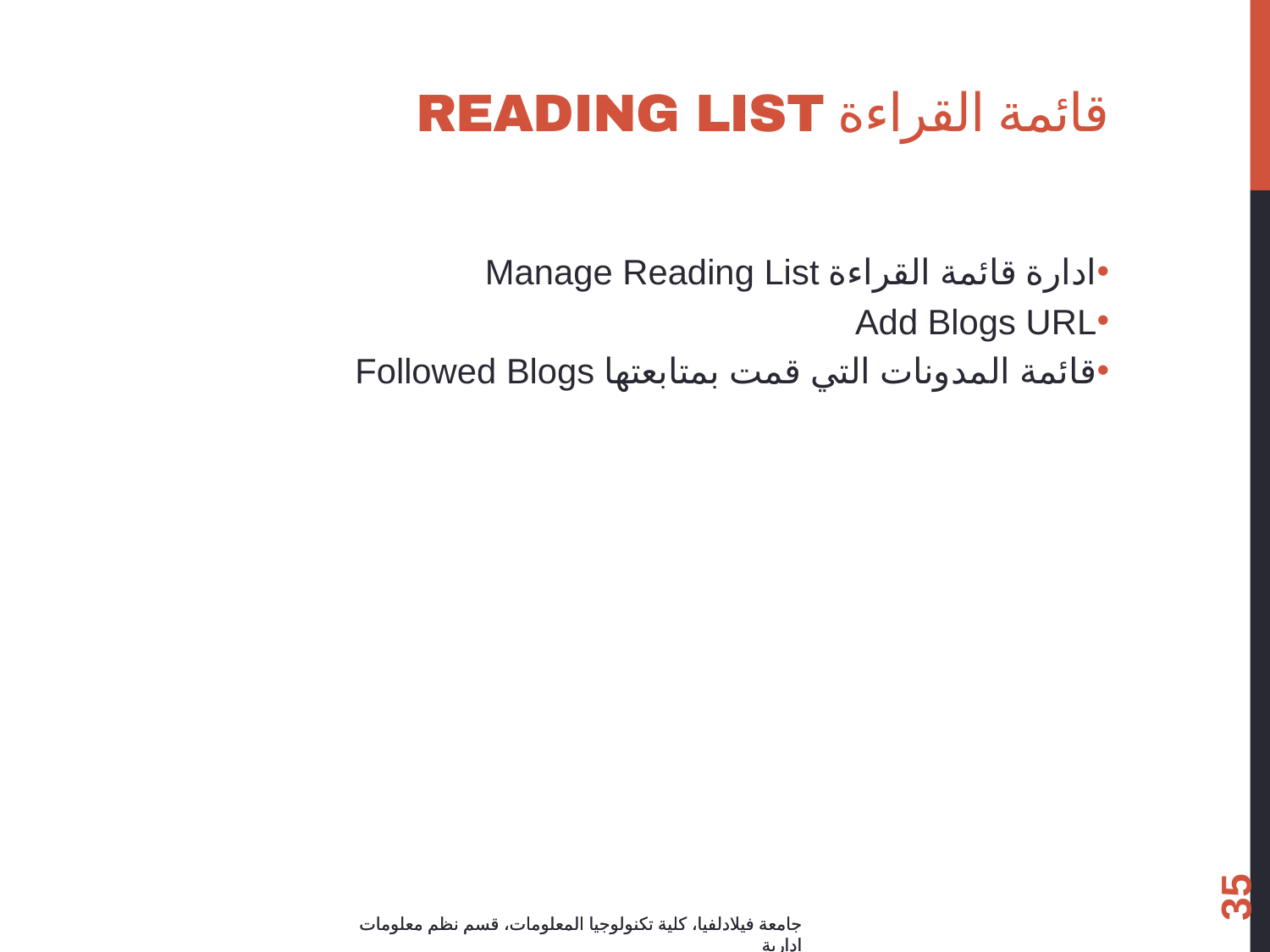

# قائمة القراءة Reading List
ادارة قائمة القراءة Manage Reading List
Add Blogs URL
قائمة المدونات التي قمت بمتابعتها Followed Blogs

35